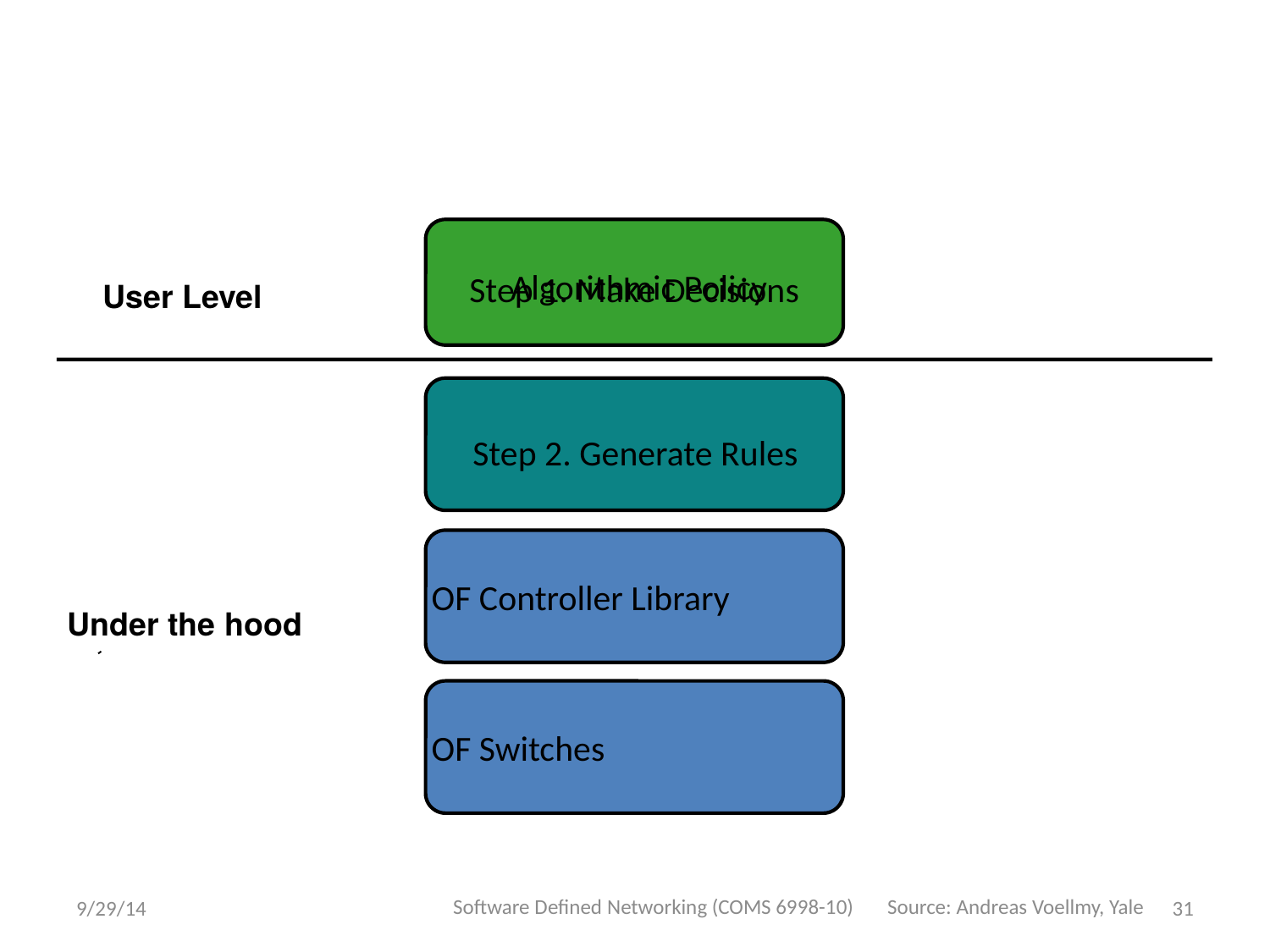

Algorithmic Policy
Step 1. Make Decisions
User Level

Step 2. Generate Rules
OF Controller Library
Under the hood

OF Switches
Software Defined Networking (COMS 6998-10)
Source: Andreas Voellmy, Yale
9/29/14
31